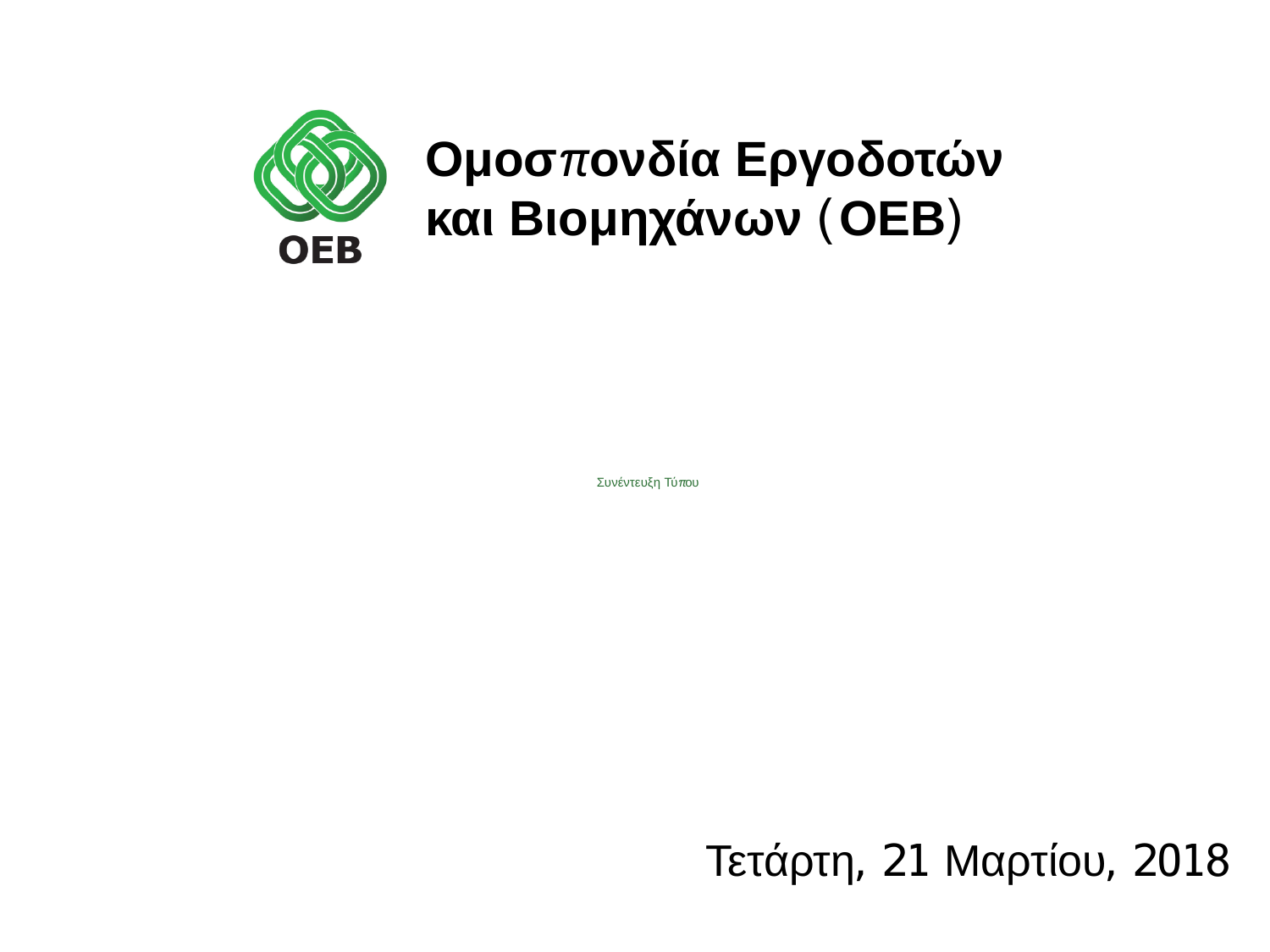

# Συνέντευξη Τύπου
Τετάρτη, 21 Μαρτίου, 2018